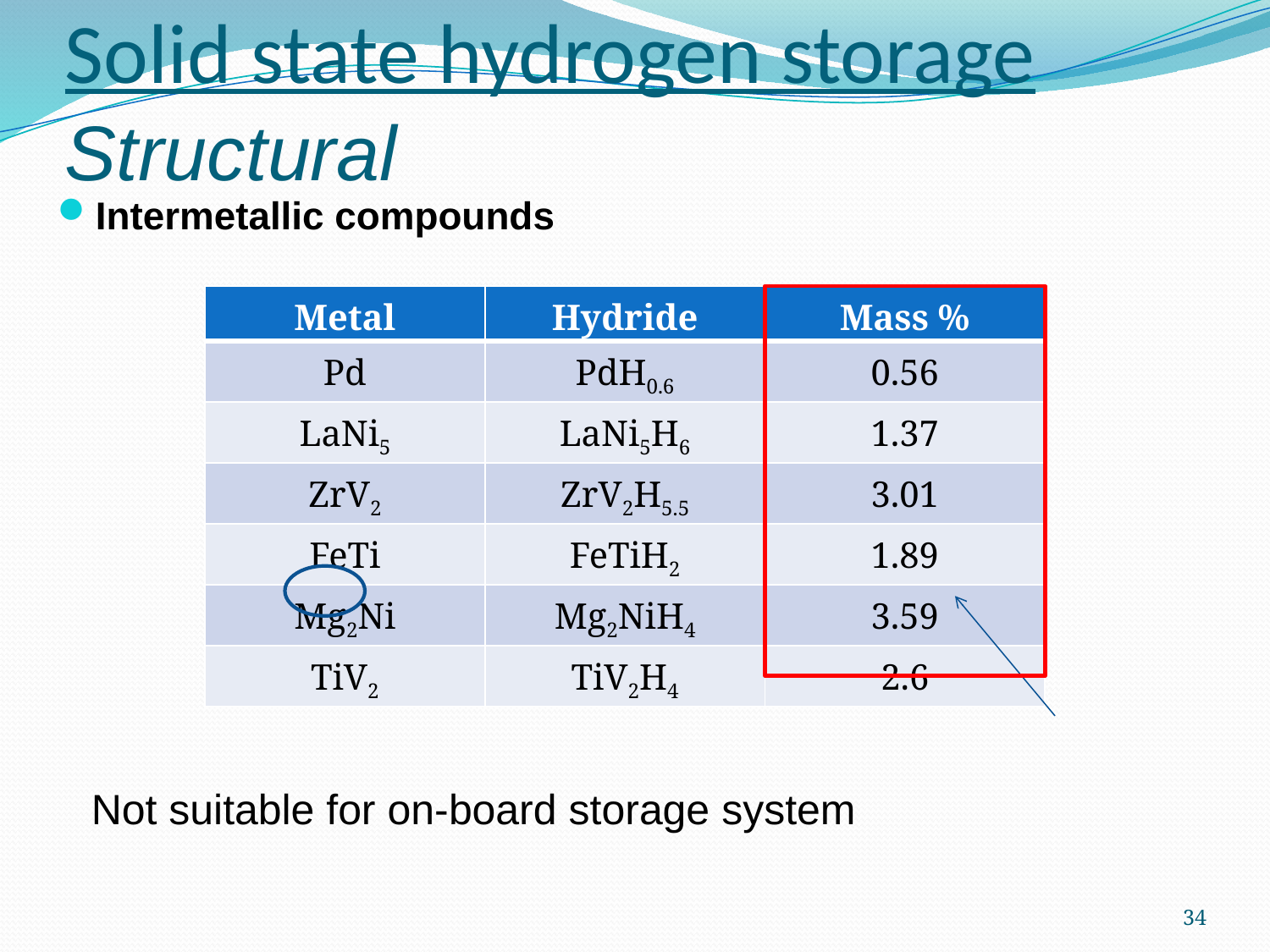

Solid state hydrogen storage
Structural

Intermetallic compounds

| Metal | Hydride | Mass % |
| --- | --- | --- |
| Pd | PdH0.6 | 0.56 |
| LaNi5 | LaNi5H6 | 1.37 |
| ZrV2 | ZrV2H5.5 | 3.01 |
| FeTi | FeTiH2 | 1.89 |
| Mg2Ni | Mg2NiH4 | 3.59 |
| TiV2 | TiV2H4 | 2.6 |

Not suitable for on-board storage system
34